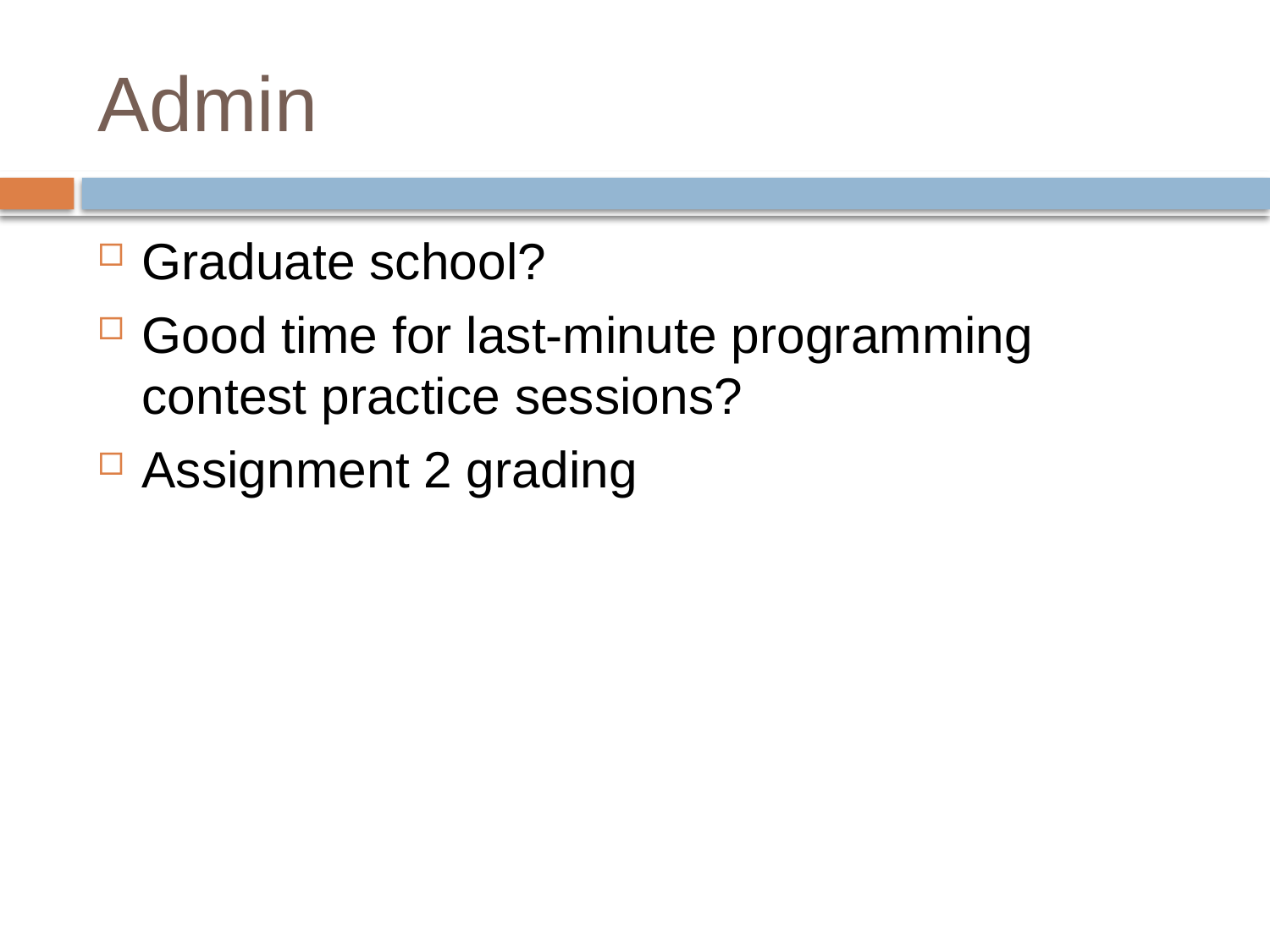

# Admin
Graduate school?
Good time for last-minute programming contest practice sessions?
Assignment 2 grading